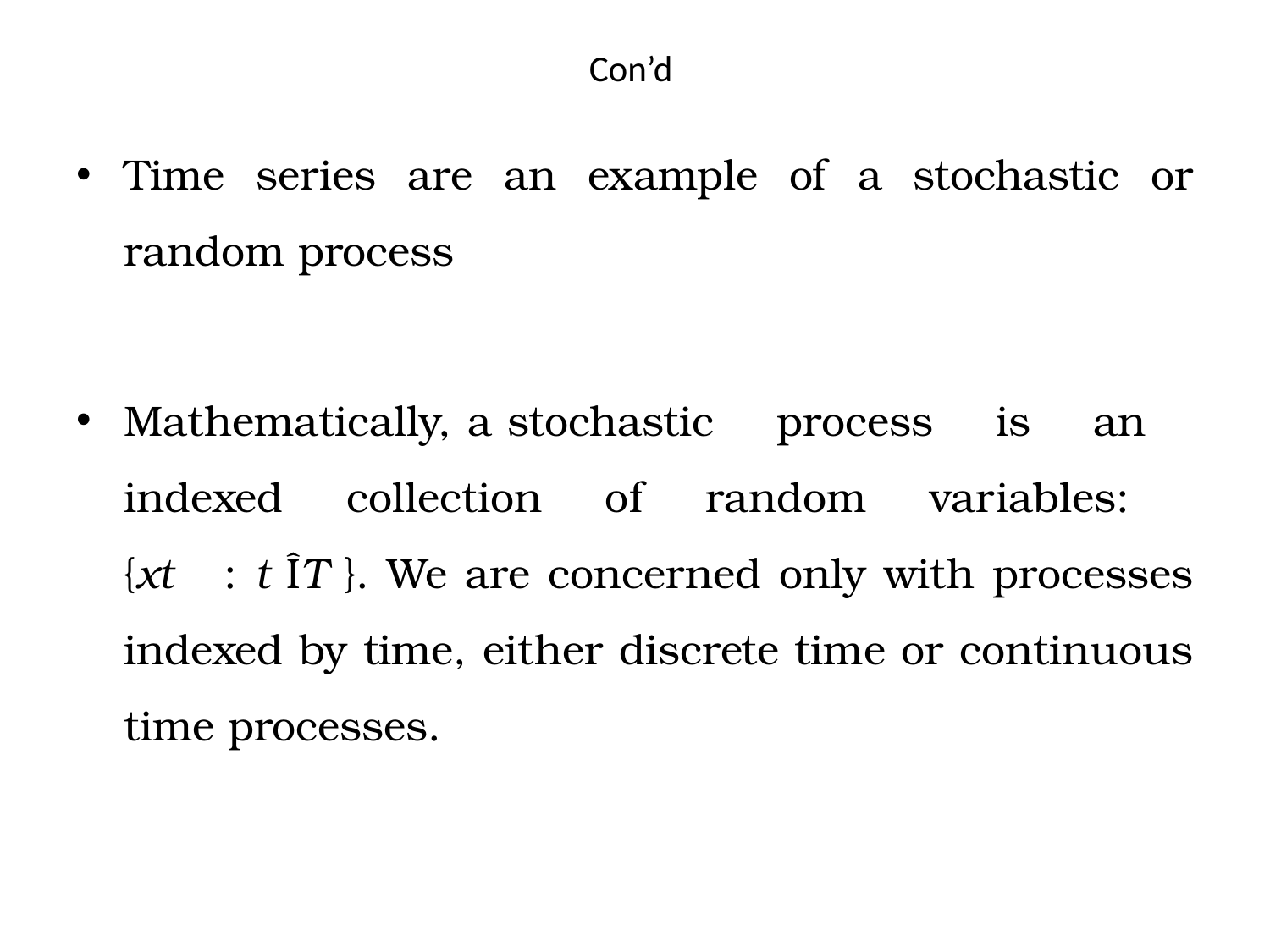

# Con’d
Time series are an example of a stochastic or random process

Mathematically, a stochastic    process    is    an    indexed    collection    of    random    variables:     {xt   : t ÎT }. We are concerned only with processes indexed by time, either discrete time or continuous time processes.